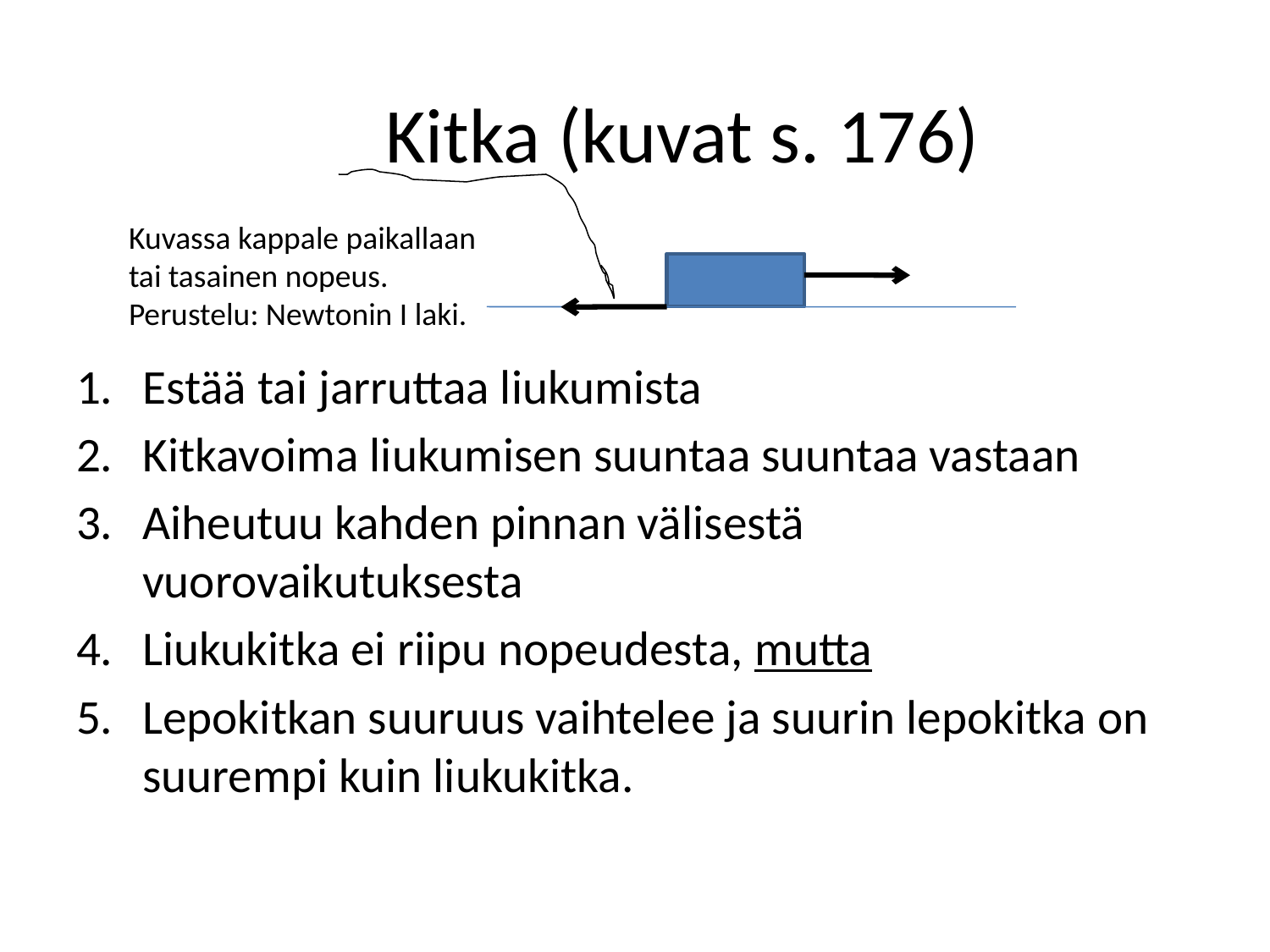

# Kitka (kuvat s. 176)

Kuvassa kappale paikallaan tai tasainen nopeus.
Perustelu: Newtonin I laki.

Estää tai jarruttaa liukumista
Kitkavoima liukumisen suuntaa suuntaa vastaan
Aiheutuu kahden pinnan välisestä vuorovaikutuksesta
Liukukitka ei riipu nopeudesta, mutta
Lepokitkan suuruus vaihtelee ja suurin lepokitka on suurempi kuin liukukitka.